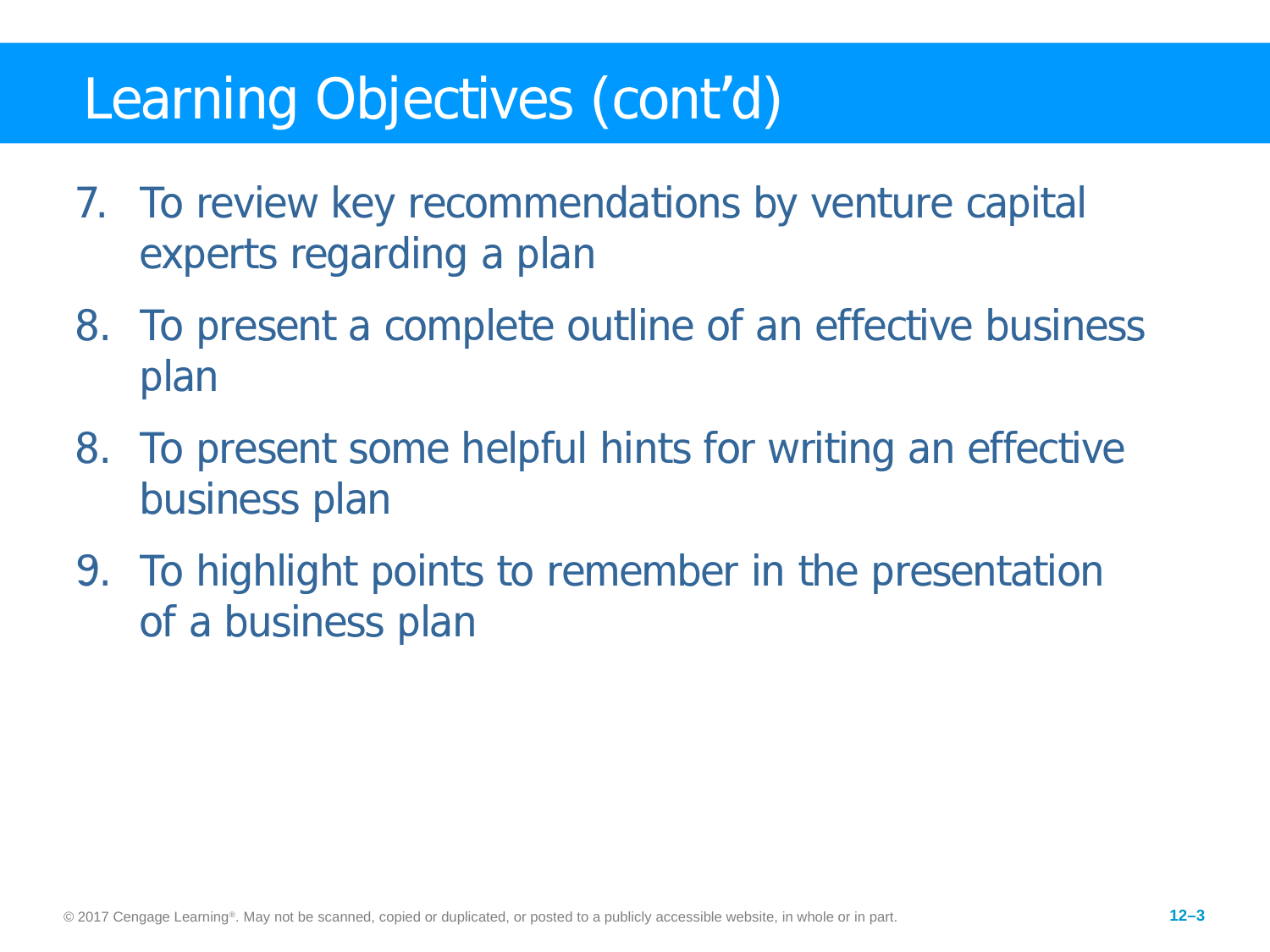

# Learning Objectives (cont’d)
To review key recommendations by venture capital experts regarding a plan
To present a complete outline of an effective business plan
To present some helpful hints for writing an effective business plan
To highlight points to remember in the presentation of a business plan
© 2017 Cengage Learning®. May not be scanned, copied or duplicated, or posted to a publicly accessible website, in whole or in part.
12–3